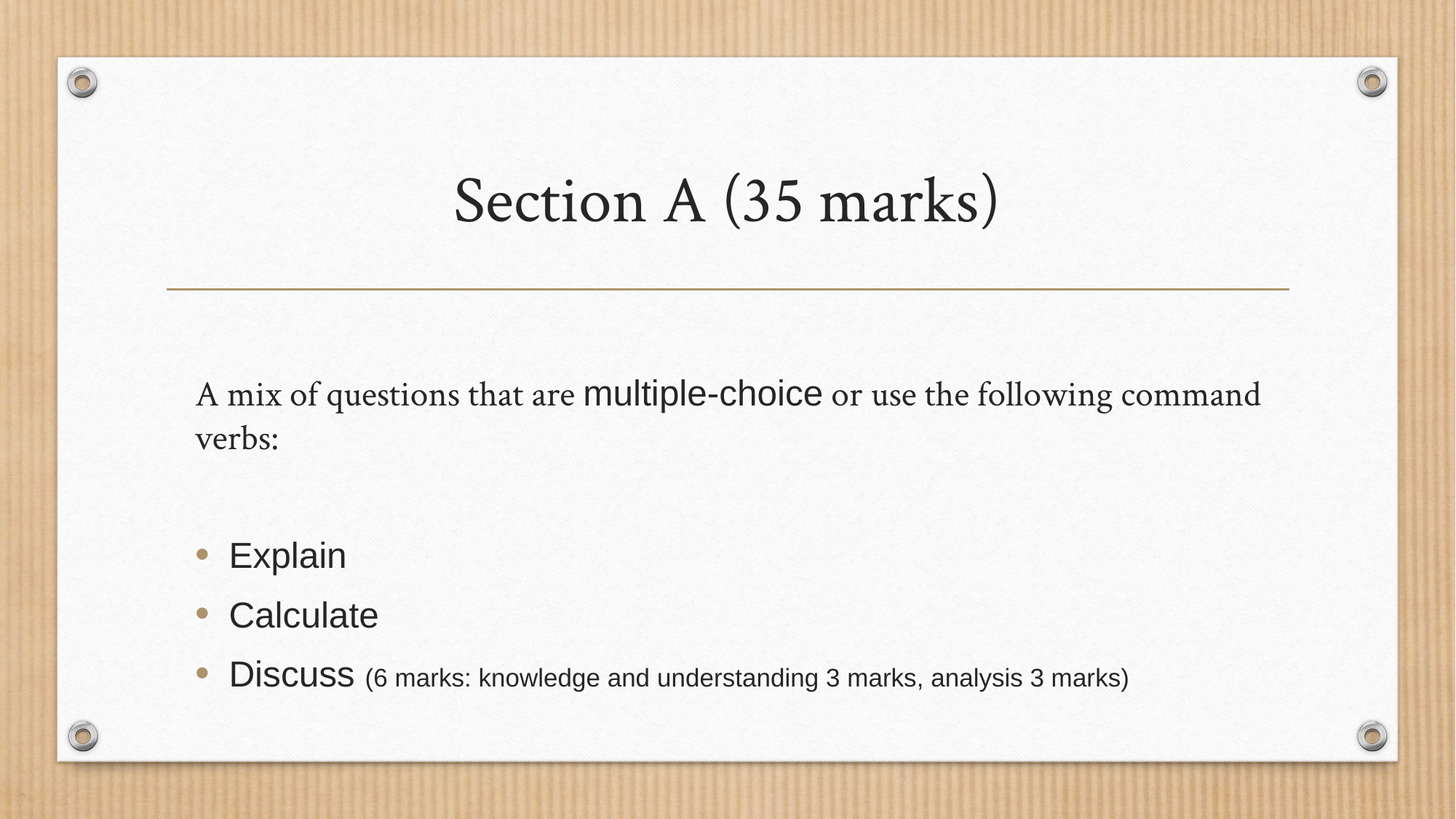

# Section A (35 marks)

A mix of questions that are multiple-choice or use the following command verbs:

Explain
Calculate
Discuss (6 marks: knowledge and understanding 3 marks, analysis 3 marks)